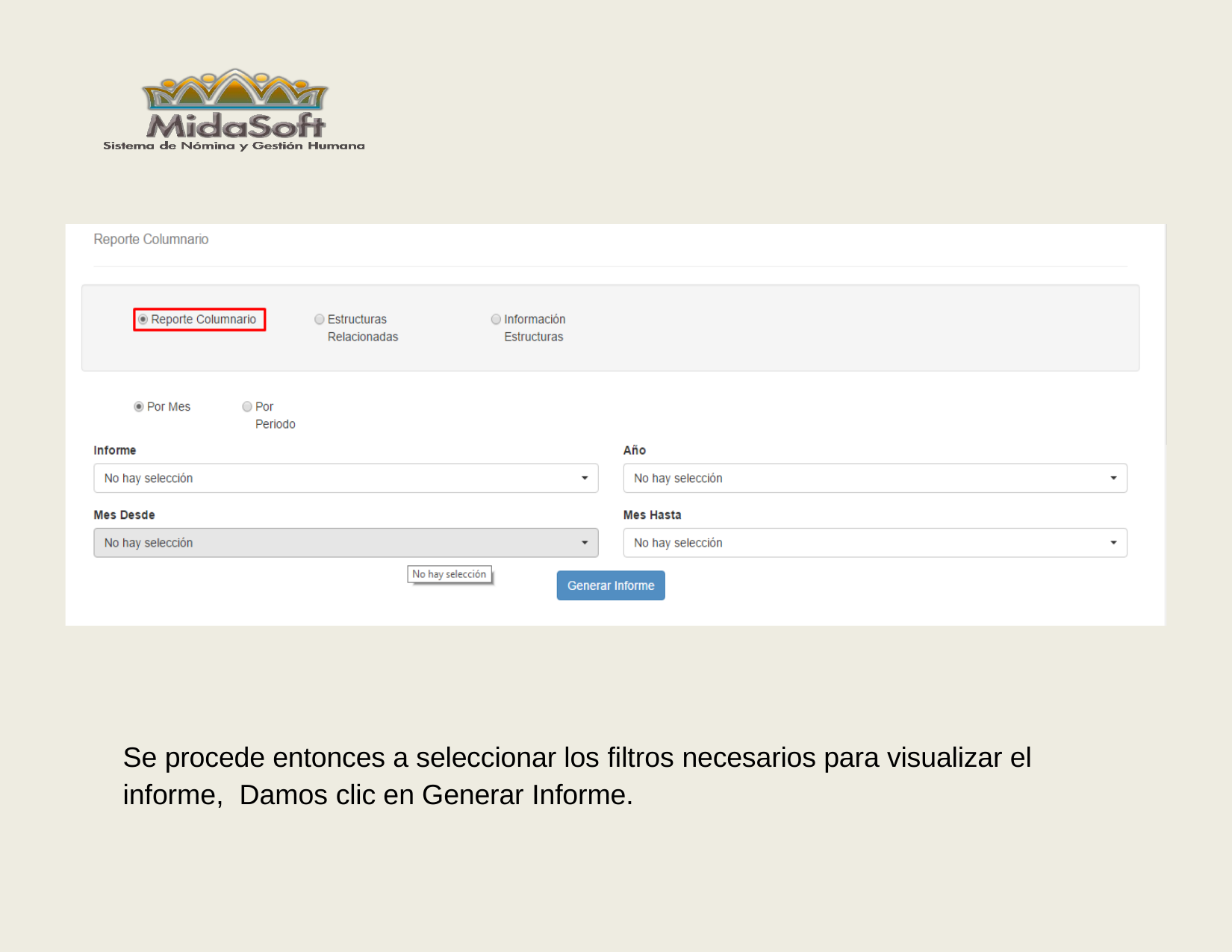

Se procede entonces a seleccionar los filtros necesarios para visualizar el informe,  Damos clic en Generar Informe.